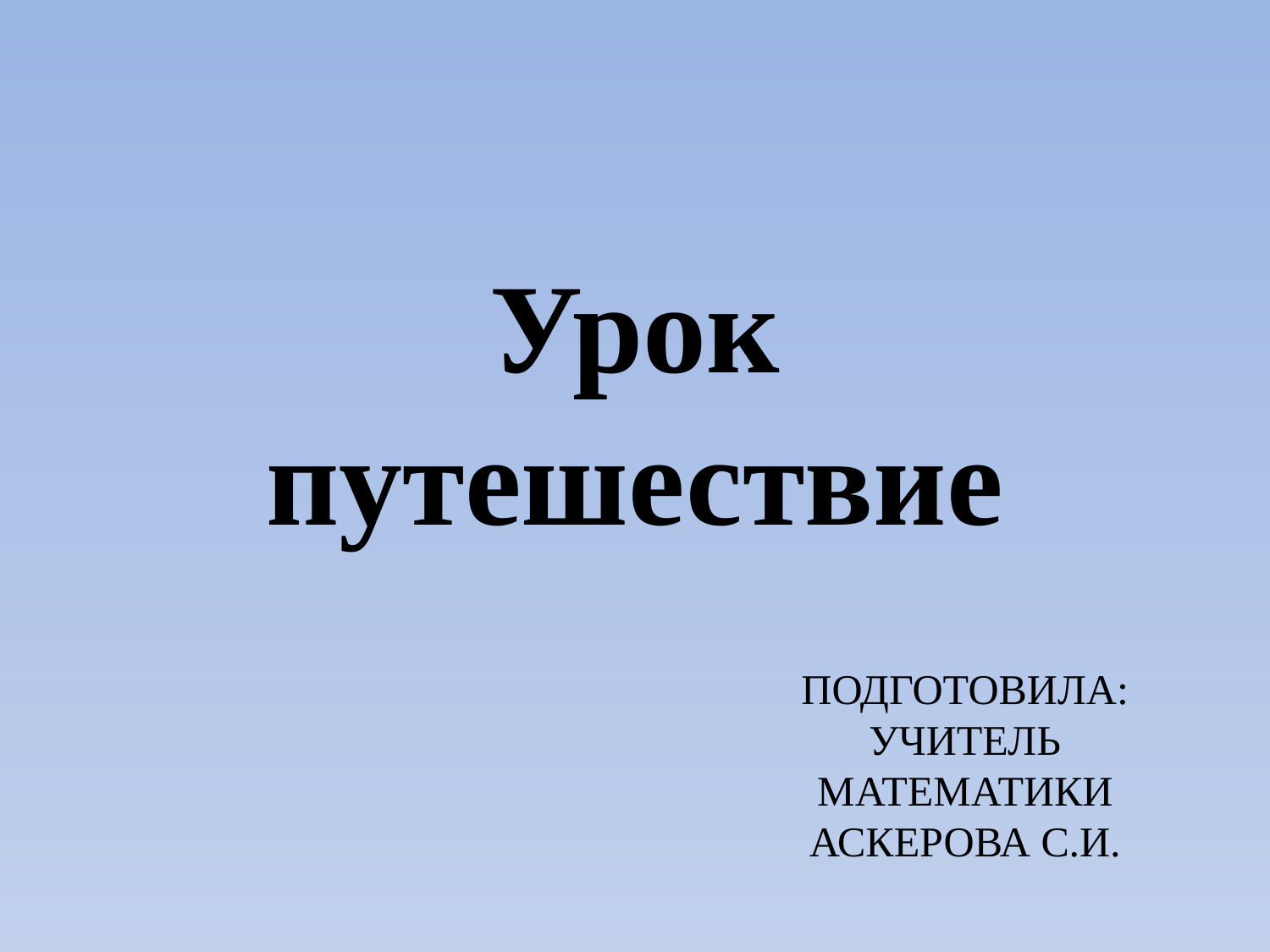

# Урок путешествие
ПОДГОТОВИЛА: УЧИТЕЛЬ МАТЕМАТИКИ АСКЕРОВА С.И.